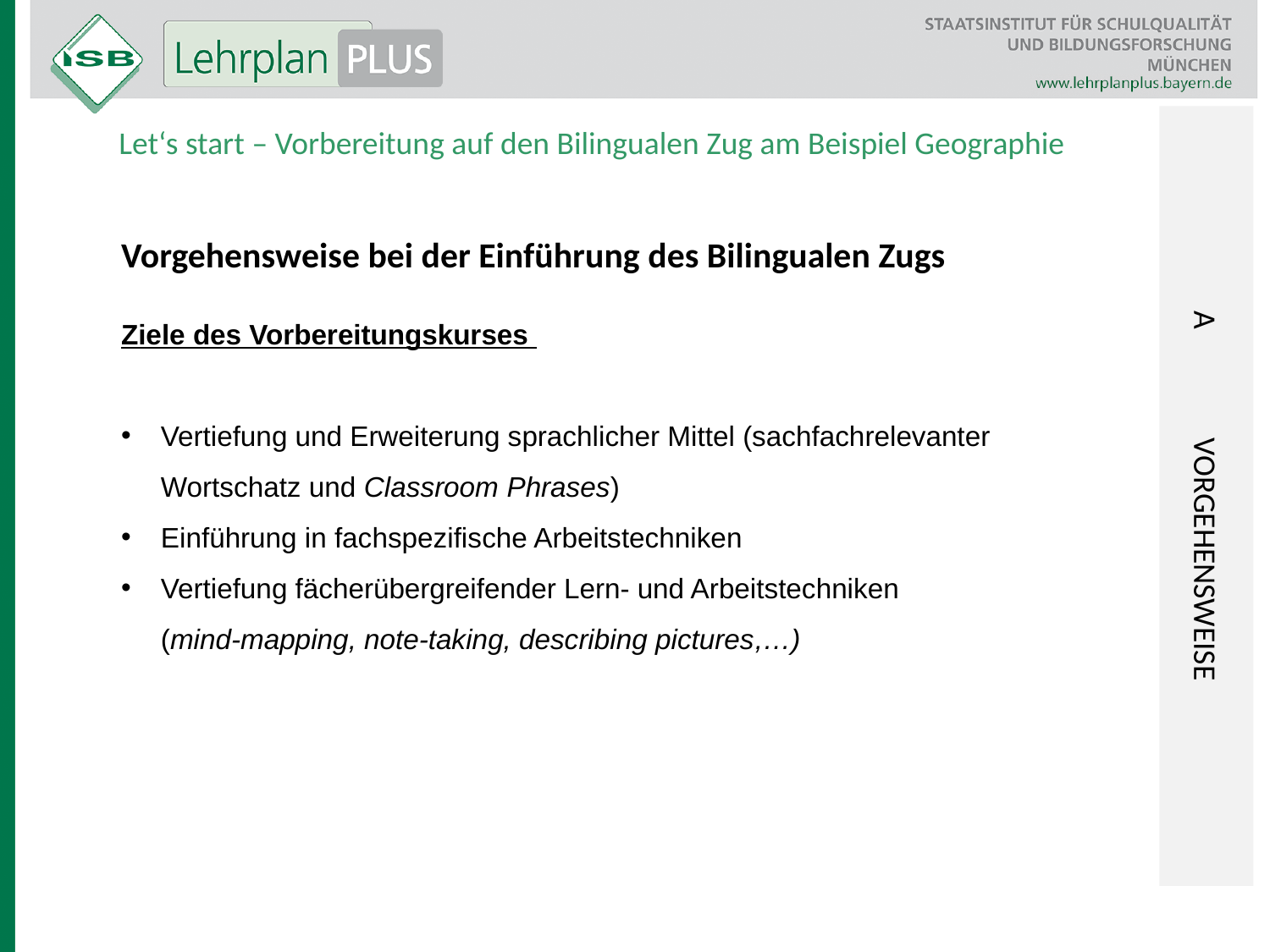

A	VORGEHENSWEISE

Let‘s start – Vorbereitung auf den Bilingualen Zug am Beispiel Geographie
Vorgehensweise bei der Einführung des Bilingualen Zugs

Ziele des Vorbereitungskurses

Vertiefung und Erweiterung sprachlicher Mittel (sachfachrelevanter Wortschatz und Classroom Phrases)
Einführung in fachspezifische Arbeitstechniken
Vertiefung fächerübergreifender Lern- und Arbeitstechniken
(mind-mapping, note-taking, describing pictures,…)